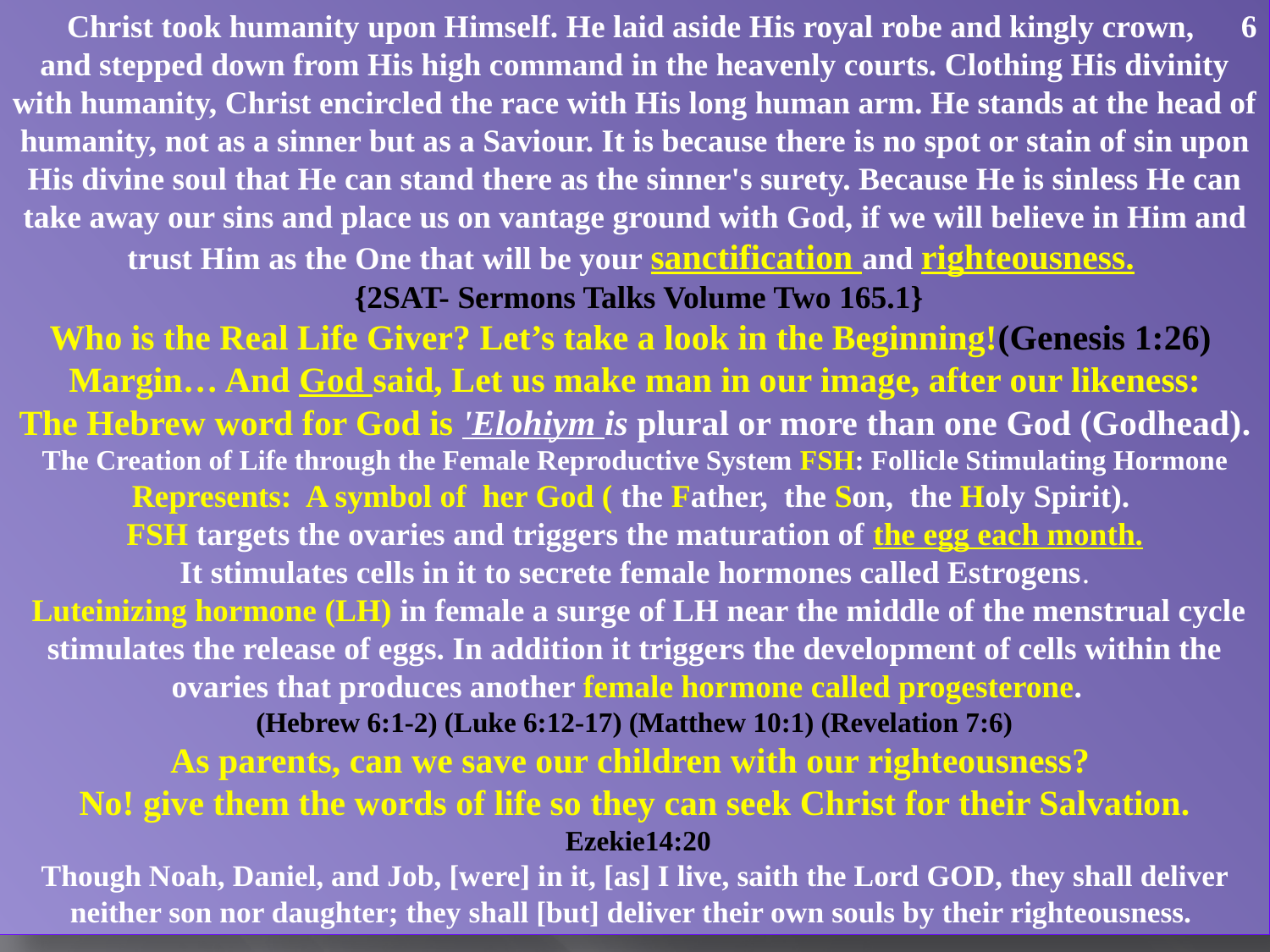

Christ took humanity upon Himself. He laid aside His royal robe and kingly crown,
and stepped down from His high command in the heavenly courts. Clothing His divinity with humanity, Christ encircled the race with His long human arm. He stands at the head of humanity, not as a sinner but as a Saviour. It is because there is no spot or stain of sin upon His divine soul that He can stand there as the sinner's surety. Because He is sinless He can take away our sins and place us on vantage ground with God, if we will believe in Him and trust Him as the One that will be your sanctification and righteousness.
 {2SAT- Sermons Talks Volume Two 165.1}
Who is the Real Life Giver? Let’s take a look in the Beginning!(Genesis 1:26)
Margin… And God said, Let us make man in our image, after our likeness:
The Hebrew word for God is 'Elohiym is plural or more than one God (Godhead).
The Creation of Life through the Female Reproductive System FSH: Follicle Stimulating Hormone
Represents:  A symbol of  her God ( the Father,  the Son,  the Holy Spirit).
 FSH targets the ovaries and triggers the maturation of the egg each month.
 It stimulates cells in it to secrete female hormones called Estrogens.
 Luteinizing hormone (LH) in female a surge of LH near the middle of the menstrual cycle stimulates the release of eggs. In addition it triggers the development of cells within the ovaries that produces another female hormone called progesterone.
(Hebrew 6:1-2) (Luke 6:12-17) (Matthew 10:1) (Revelation 7:6)
As parents, can we save our children with our righteousness?
No! give them the words of life so they can seek Christ for their Salvation.
 Ezekie14:20
Though Noah, Daniel, and Job, [were] in it, [as] I live, saith the Lord GOD, they shall deliver neither son nor daughter; they shall [but] deliver their own souls by their righteousness.
6